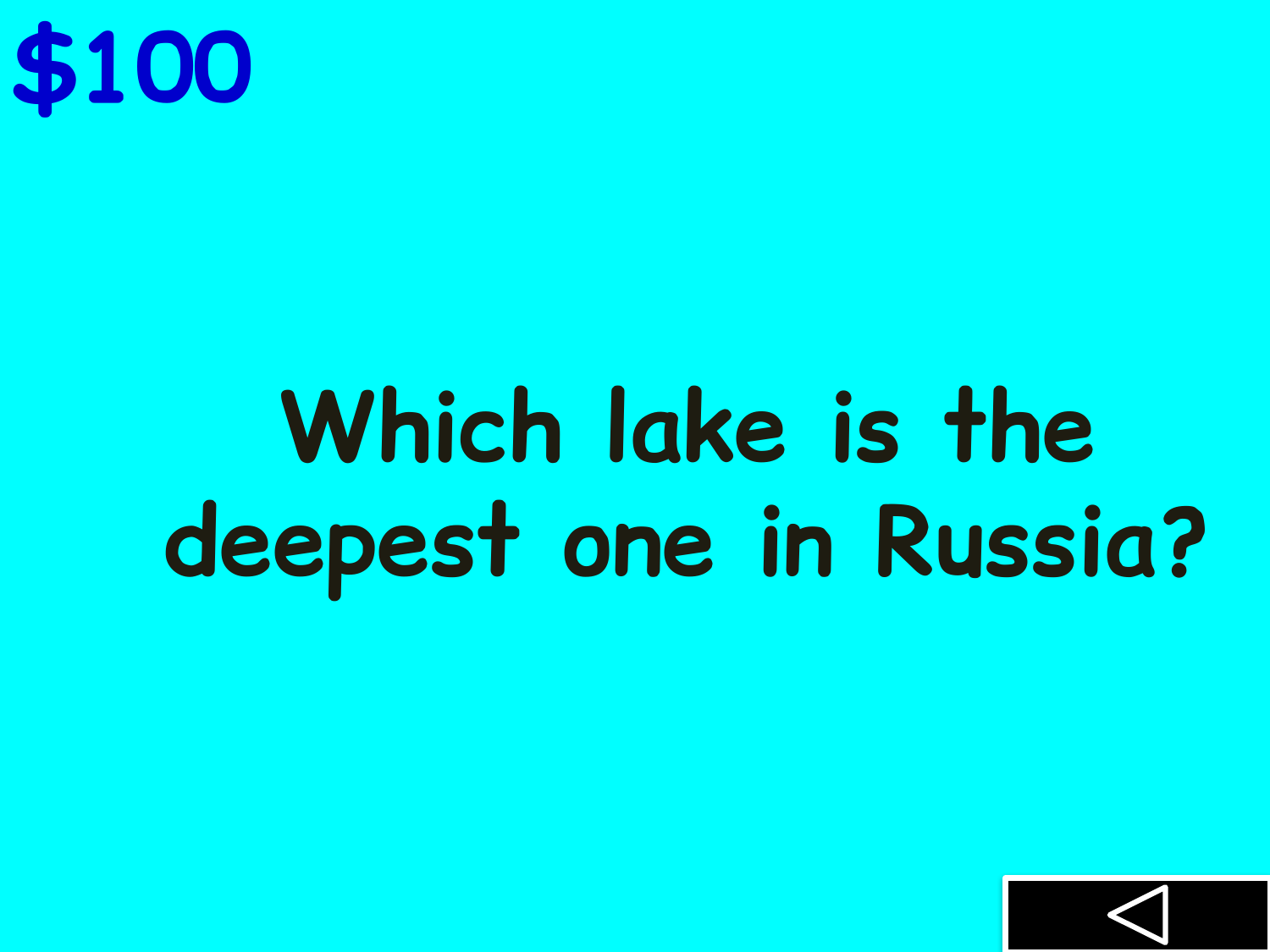

$100
Which lake is the deepest one in Russia?